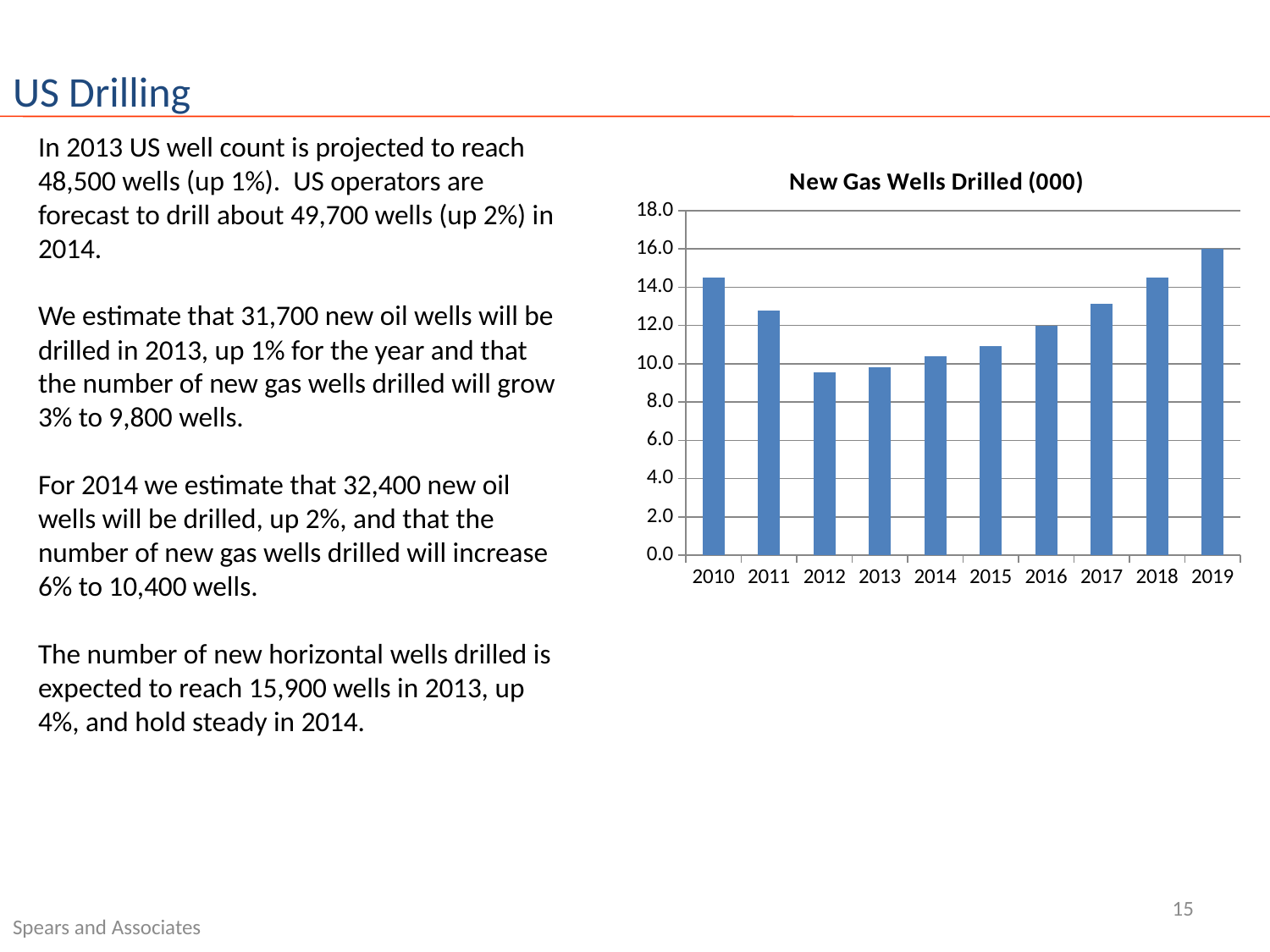

US Drilling

In 2013 US well count is projected to reach 48,500 wells (up 1%).  US operators are forecast to drill about 49,700 wells (up 2%) in 2014.

We estimate that 31,700 new oil wells will be drilled in 2013, up 1% for the year and that the number of new gas wells drilled will grow 3% to 9,800 wells.

For 2014 we estimate that 32,400 new oil wells will be drilled, up 2%, and that the number of new gas wells drilled will increase 6% to 10,400 wells.

The number of new horizontal wells drilled is expected to reach 15,900 wells in 2013, up 4%, and hold steady in 2014.

### Chart: New Gas Wells Drilled (000)

| Category | Gas |
|---|---|
| 2010 | 14.5 |
| 2011 | 12.761040557442811 |
| 2012 | 9.540541541865638 |
| 2013 | 9.8 |
| 2014 | 10.4 |
| 2015 | 10.9 |
| 2016 | 12.0 |
| 2017 | 13.126299189384026 |
| 2018 | 14.5 |
| 2019 | 16.0 |
15
Spears and Associates